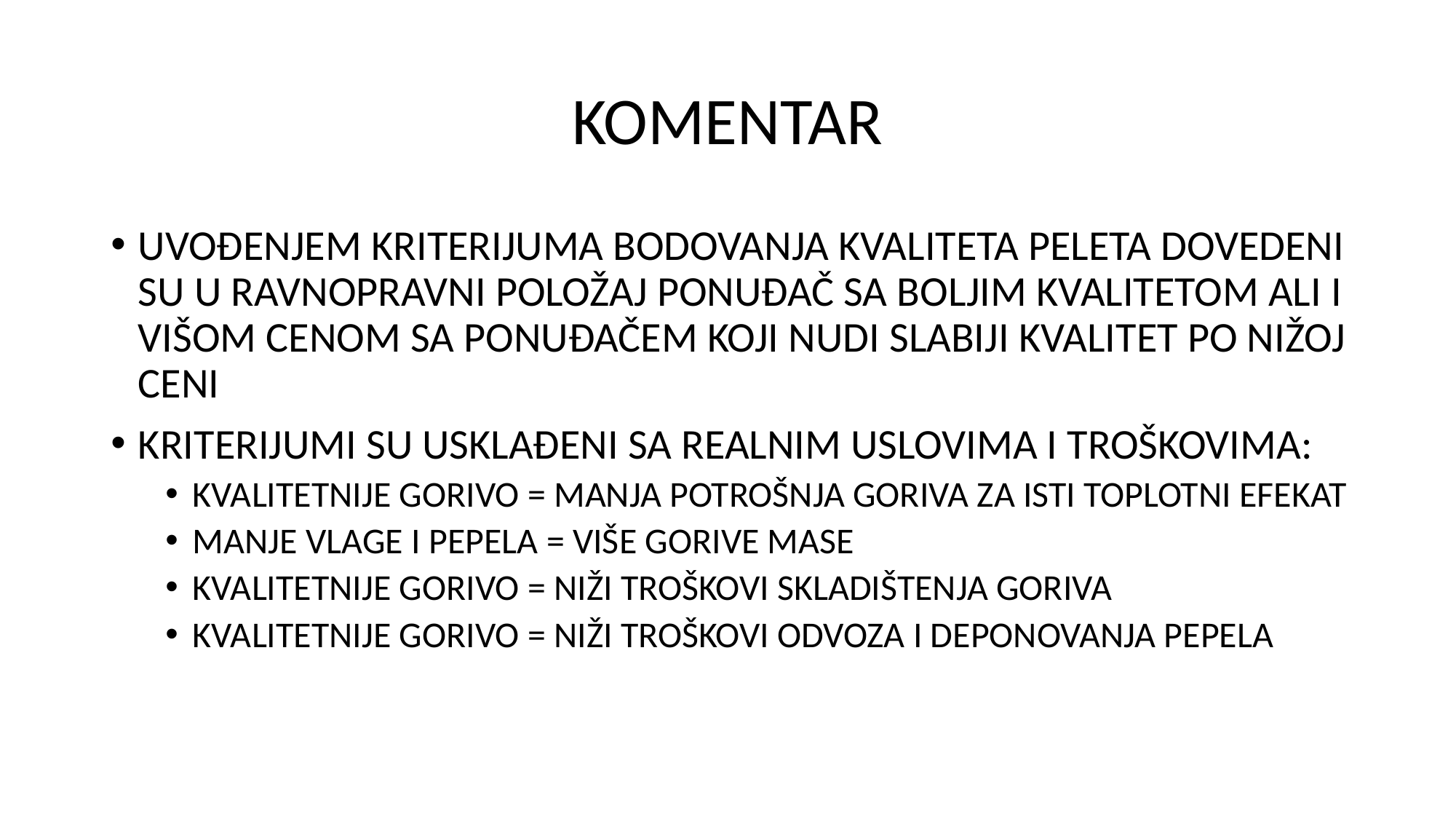

# KOMENTAR
UVOĐENJEM KRITERIJUMA BODOVANJA KVALITETA PELETA DOVEDENI SU U RAVNOPRAVNI POLOŽAJ PONUĐAČ SA BOLJIM KVALITETOM ALI I VIŠOM CENOM SA PONUĐAČEM KOJI NUDI SLABIJI KVALITET PO NIŽOJ CENI
KRITERIJUMI SU USKLAĐENI SA REALNIM USLOVIMA I TROŠKOVIMA:
KVALITETNIJE GORIVO = MANJA POTROŠNJA GORIVA ZA ISTI TOPLOTNI EFEKAT
MANJE VLAGE I PEPELA = VIŠE GORIVE MASE
KVALITETNIJE GORIVO = NIŽI TROŠKOVI SKLADIŠTENJA GORIVA
KVALITETNIJE GORIVO = NIŽI TROŠKOVI ODVOZA I DEPONOVANJA PEPELA